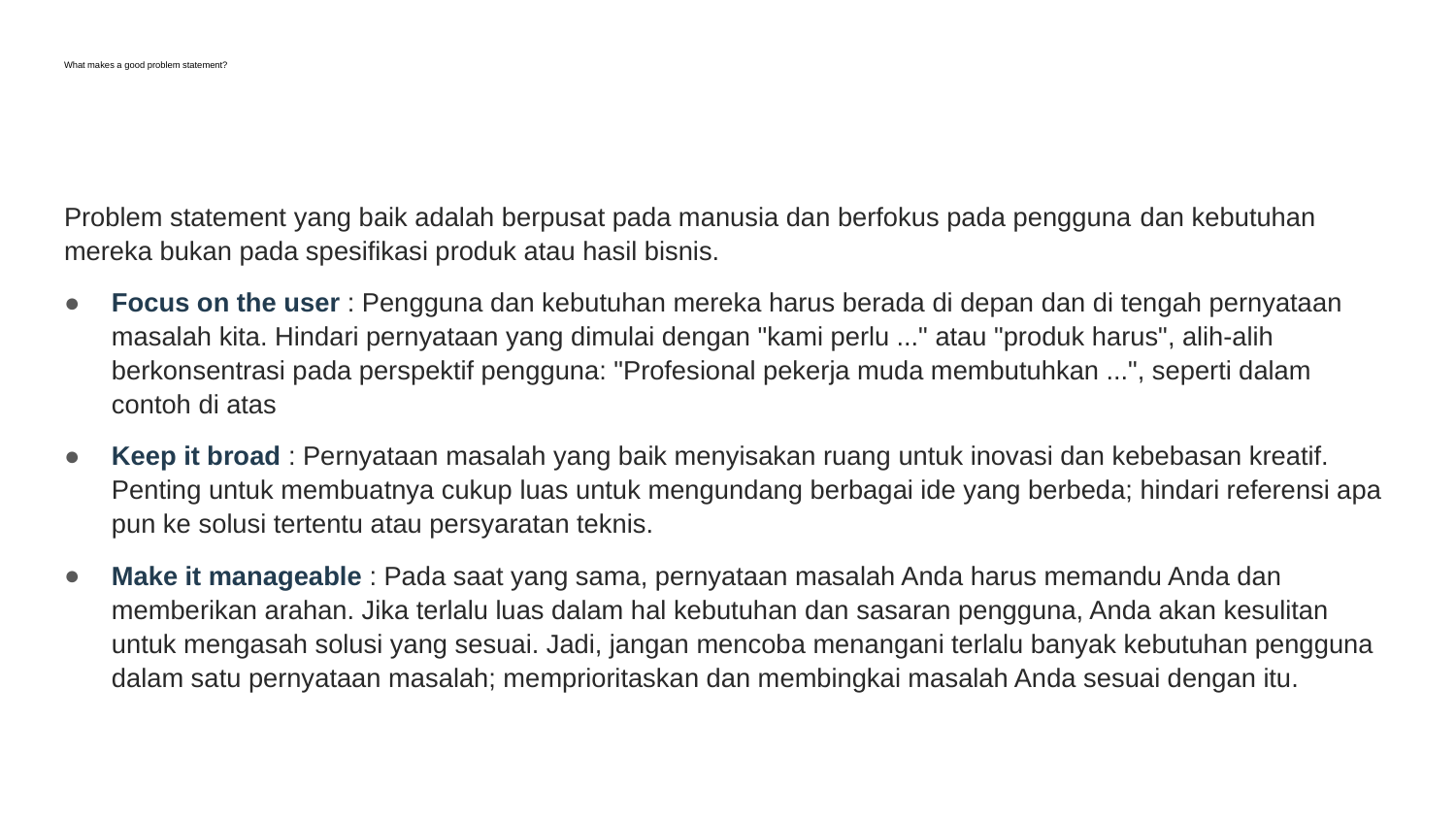

# What makes a good problem statement?
Problem statement yang baik adalah berpusat pada manusia dan berfokus pada pengguna dan kebutuhan mereka bukan pada spesifikasi produk atau hasil bisnis.
Focus on the user : Pengguna dan kebutuhan mereka harus berada di depan dan di tengah pernyataan masalah kita. Hindari pernyataan yang dimulai dengan "kami perlu ..." atau "produk harus", alih-alih berkonsentrasi pada perspektif pengguna: "Profesional pekerja muda membutuhkan ...", seperti dalam contoh di atas
Keep it broad : Pernyataan masalah yang baik menyisakan ruang untuk inovasi dan kebebasan kreatif. Penting untuk membuatnya cukup luas untuk mengundang berbagai ide yang berbeda; hindari referensi apa pun ke solusi tertentu atau persyaratan teknis.
Make it manageable : Pada saat yang sama, pernyataan masalah Anda harus memandu Anda dan memberikan arahan. Jika terlalu luas dalam hal kebutuhan dan sasaran pengguna, Anda akan kesulitan untuk mengasah solusi yang sesuai. Jadi, jangan mencoba menangani terlalu banyak kebutuhan pengguna dalam satu pernyataan masalah; memprioritaskan dan membingkai masalah Anda sesuai dengan itu.